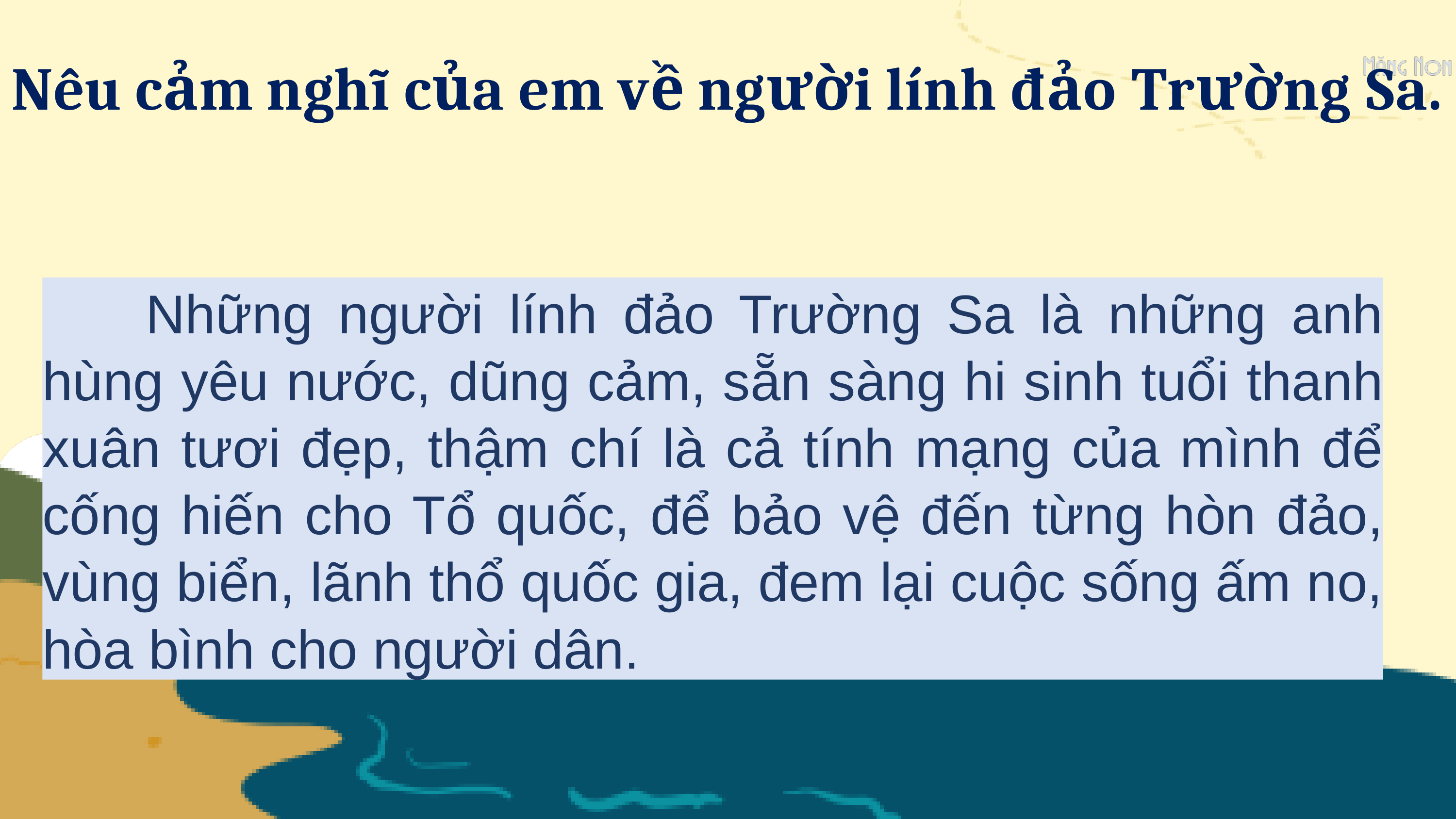

Nêu cảm nghĩ của em về người lính đảo Trường Sa.
    Những người lính đảo Trường Sa là những anh hùng yêu nước, dũng cảm, sẵn sàng hi sinh tuổi thanh xuân tươi đẹp, thậm chí là cả tính mạng của mình để cống hiến cho Tổ quốc, để bảo vệ đến từng hòn đảo, vùng biển, lãnh thổ quốc gia, đem lại cuộc sống ấm no, hòa bình cho người dân.